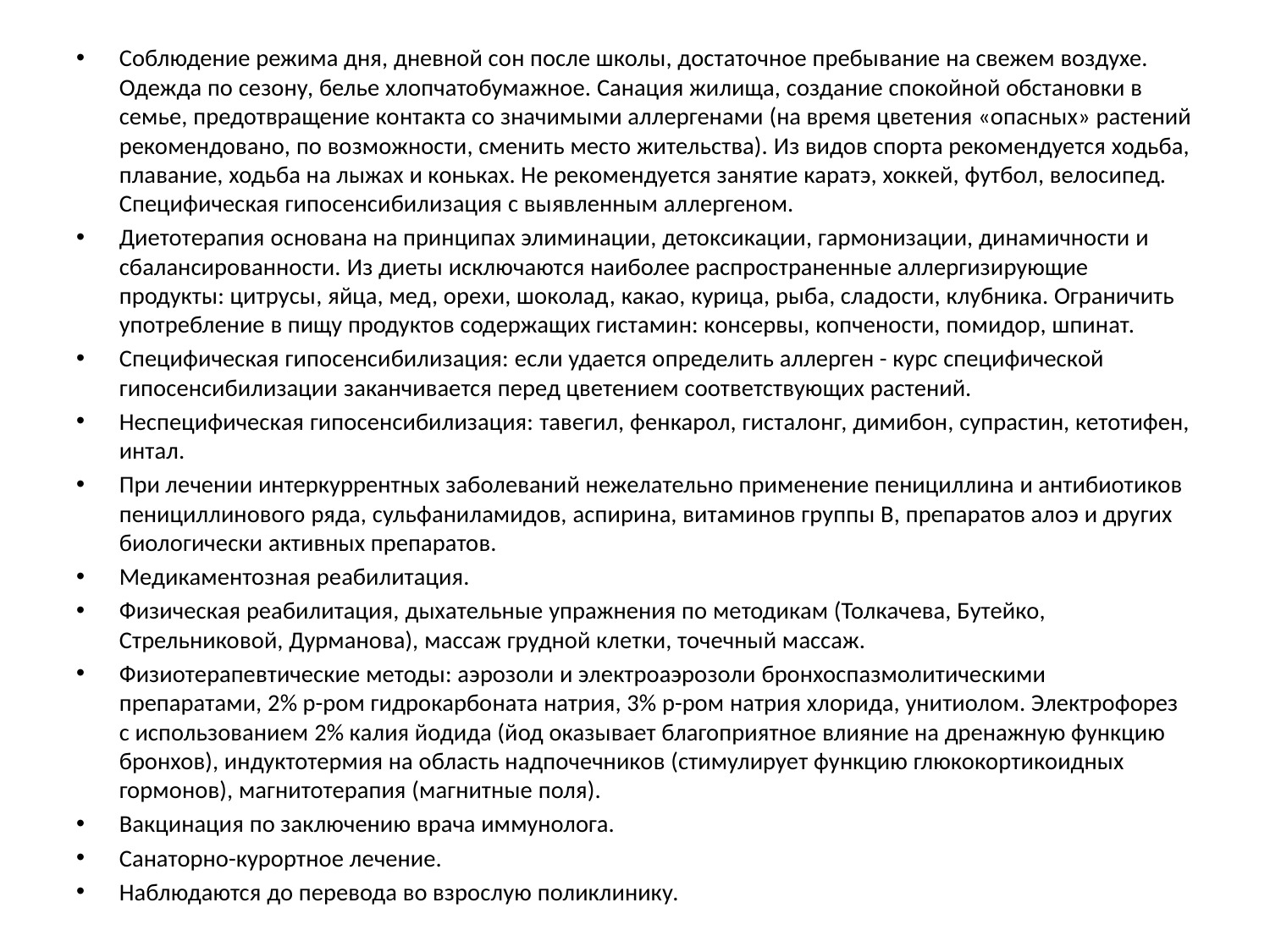

Соблюдение режима дня, дневной сон после школы, достаточное пребывание на свежем воздухе. Одежда по сезону, белье хлопчатобумажное. Санация жилища, создание спокойной обстановки в семье, предотвращение контакта со значимыми аллергенами (на время цветения «опасных» растений рекомендовано, по возможности, сменить место жительства). Из видов спорта рекомендуется ходьба, плавание, ходьба на лыжах и коньках. Не рекомендуется занятие каратэ, хоккей, футбол, велосипед. Специфическая гипосенсибилизация с выявленным аллергеном.
Диетотерапия основана на принципах элиминации, детоксикации, гармонизации, динамичности и сбалансированности. Из диеты исключаются наиболее распространенные аллергизирующие продукты: цитрусы, яйца, мед, орехи, шоколад, какао, курица, рыба, сладости, клубника. Ограничить употребление в пищу продуктов содержащих гистамин: консервы, копчености, помидор, шпинат.
Специфическая гипосенсибилизация: если удается определить аллерген - курс специфической гипосенсибилизации заканчивается перед цветением соответствующих растений.
Неспецифическая гипосенсибилизация: тавегил, фенкарол, гисталонг, димибон, супрастин, кетотифен, интал.
При лечении интеркуррентных заболеваний нежелательно применение пенициллина и антибиотиков пенициллинового ряда, сульфаниламидов, аспирина, витаминов группы В, препаратов алоэ и других биологически активных препаратов.
Медикаментозная реабилитация.
Физическая реабилитация, дыхательные упражнения по методикам (Толкачева, Бутейко, Стрельниковой, Дурманова), массаж грудной клетки, точечный массаж.
Физиотерапевтические методы: аэрозоли и электроаэрозоли бронхоспазмолитическими препаратами, 2% р-ром гидрокарбоната натрия, 3% р-ром натрия хлорида, унитиолом. Электрофорез с использованием 2% калия йодида (йод оказывает благоприятное влияние на дренажную функцию бронхов), индуктотермия на область надпочечников (стимулирует функцию глюкокортикоидных гормонов), магнитотерапия (магнитные поля).
Вакцинация по заключению врача иммунолога.
Санаторно-курортное лечение.
Наблюдаются до перевода во взрослую поликлинику.